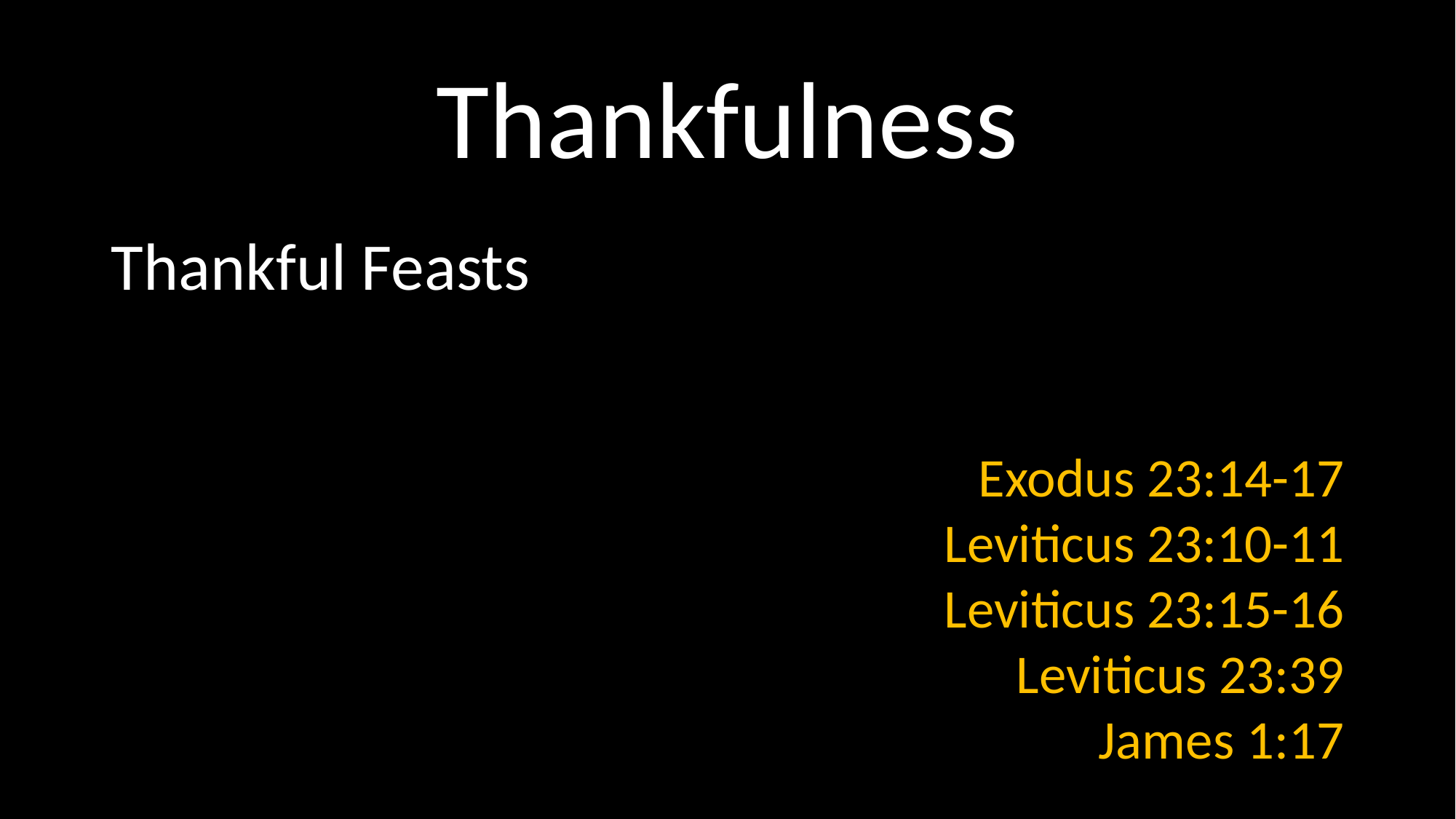

# Thankfulness
Thankful Feasts
Exodus 23:14-17
Leviticus 23:10-11
Leviticus 23:15-16
Leviticus 23:39
James 1:17